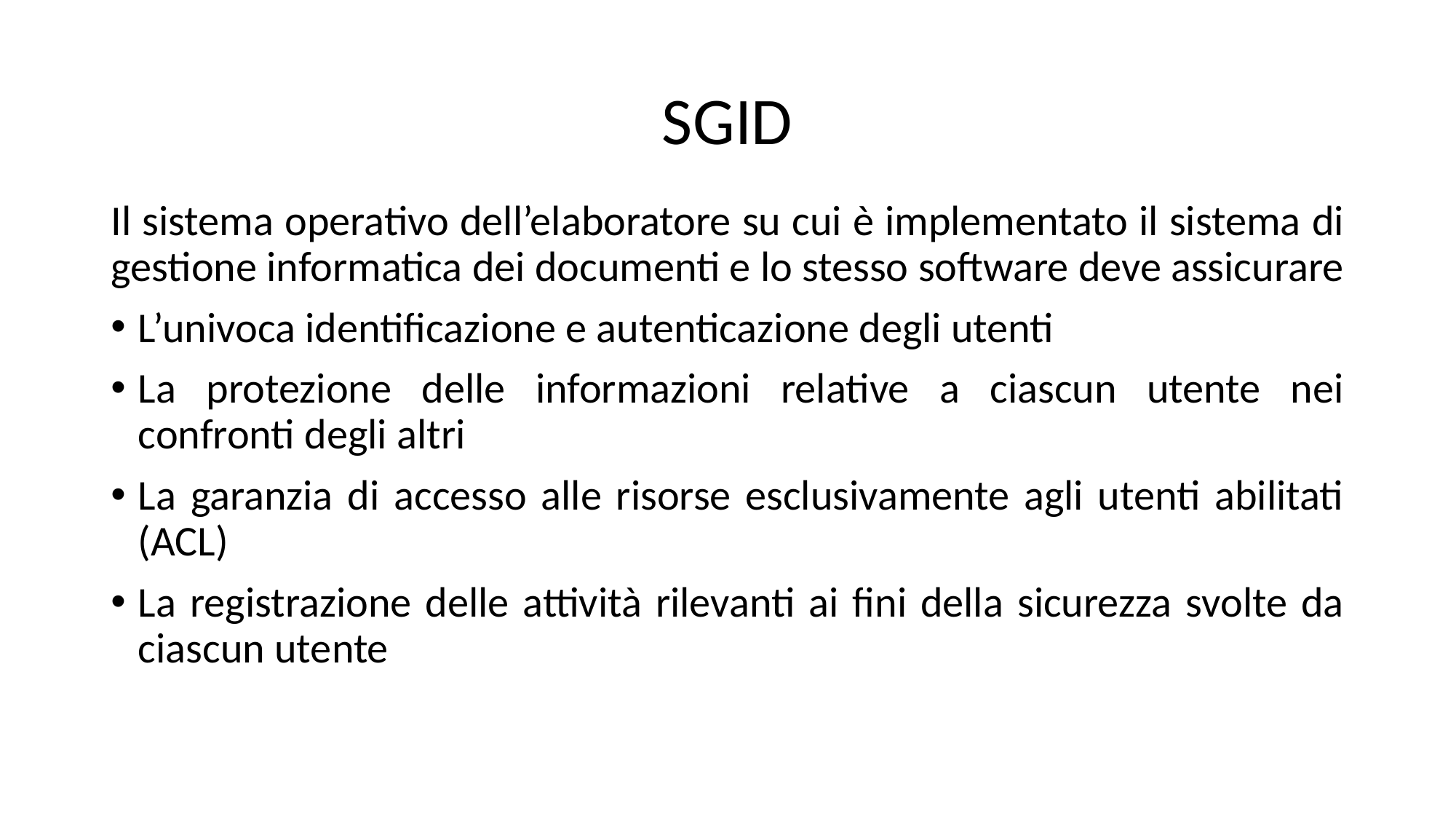

# SGID
Il sistema operativo dell’elaboratore su cui è implementato il sistema di gestione informatica dei documenti e lo stesso software deve assicurare
L’univoca identificazione e autenticazione degli utenti
La protezione delle informazioni relative a ciascun utente nei confronti degli altri
La garanzia di accesso alle risorse esclusivamente agli utenti abilitati (ACL)
La registrazione delle attività rilevanti ai fini della sicurezza svolte da ciascun utente